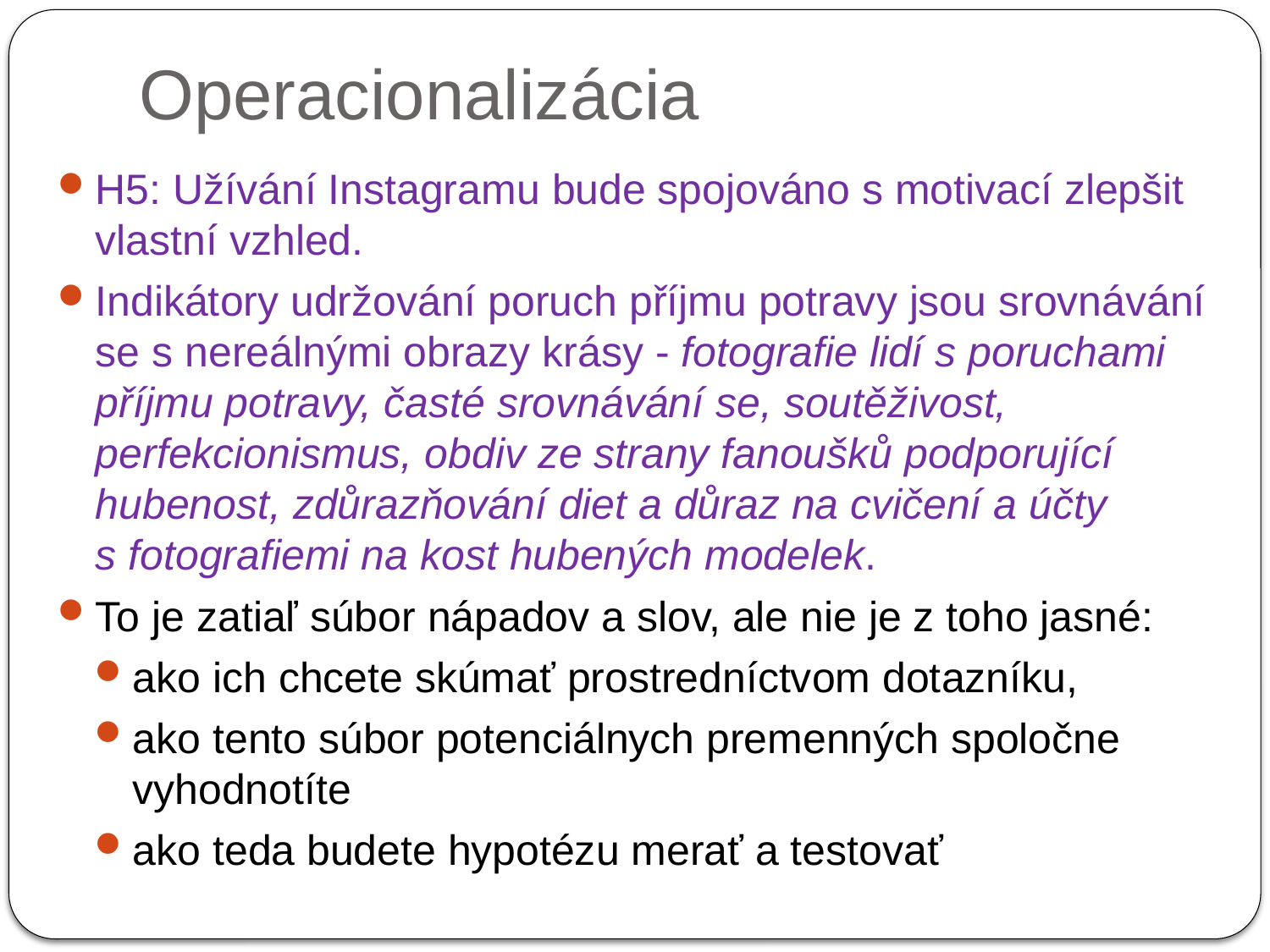

# Operacionalizácia
H5: Užívání Instagramu bude spojováno s motivací zlepšit vlastní vzhled.
Indikátory udržování poruch příjmu potravy jsou srovnávání se s nereálnými obrazy krásy - fotografie lidí s poruchami příjmu potravy, časté srovnávání se, soutěživost, perfekcionismus, obdiv ze strany fanoušků podporující hubenost, zdůrazňování diet a důraz na cvičení a účty s fotografiemi na kost hubených modelek.
To je zatiaľ súbor nápadov a slov, ale nie je z toho jasné:
ako ich chcete skúmať prostredníctvom dotazníku,
ako tento súbor potenciálnych premenných spoločne vyhodnotíte
ako teda budete hypotézu merať a testovať